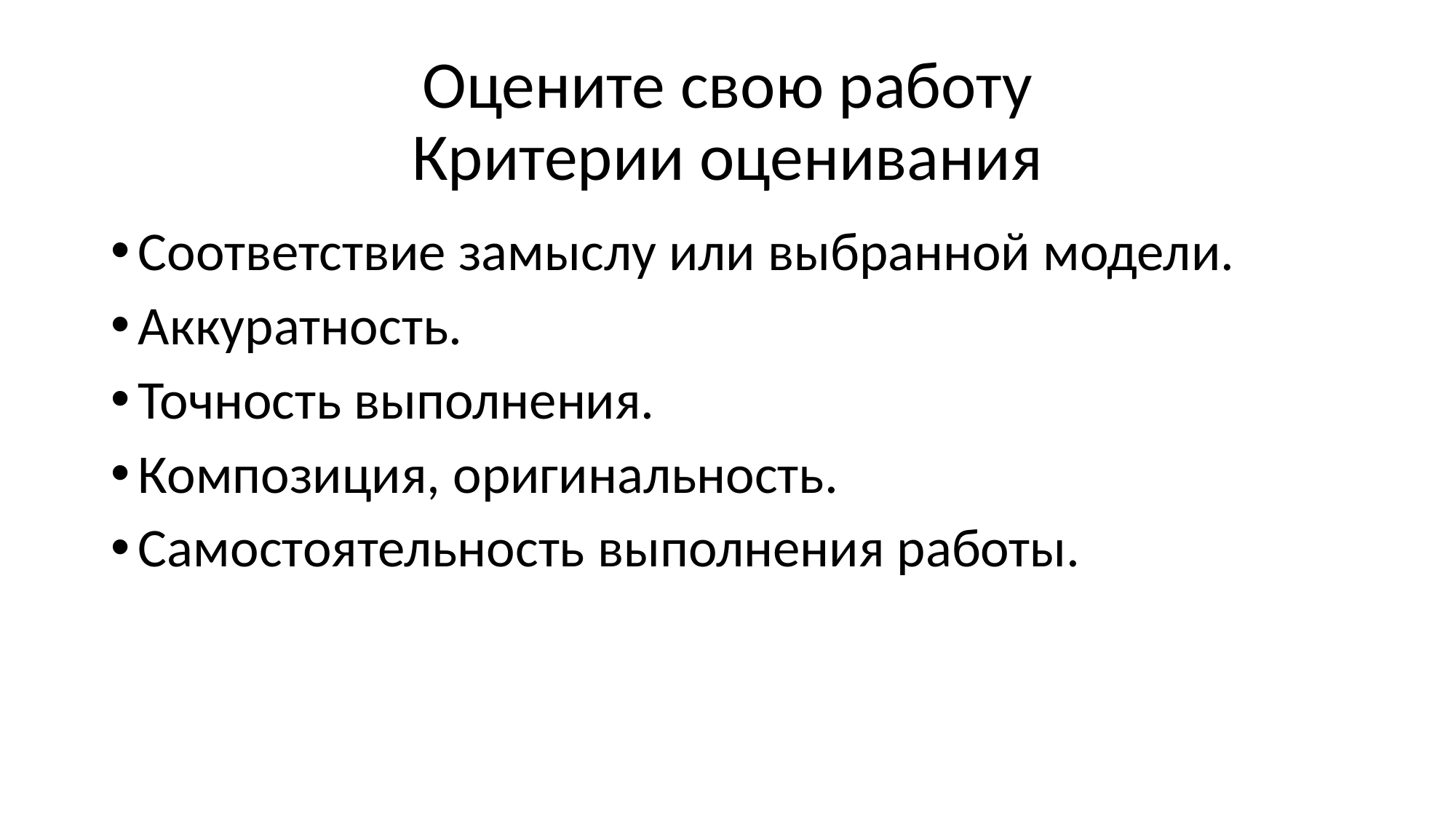

# Оцените свою работу Критерии оценивания
Соответствие замыслу или выбранной модели.
Аккуратность.
Точность выполнения.
Композиция, оригинальность.
Самостоятельность выполнения работы.